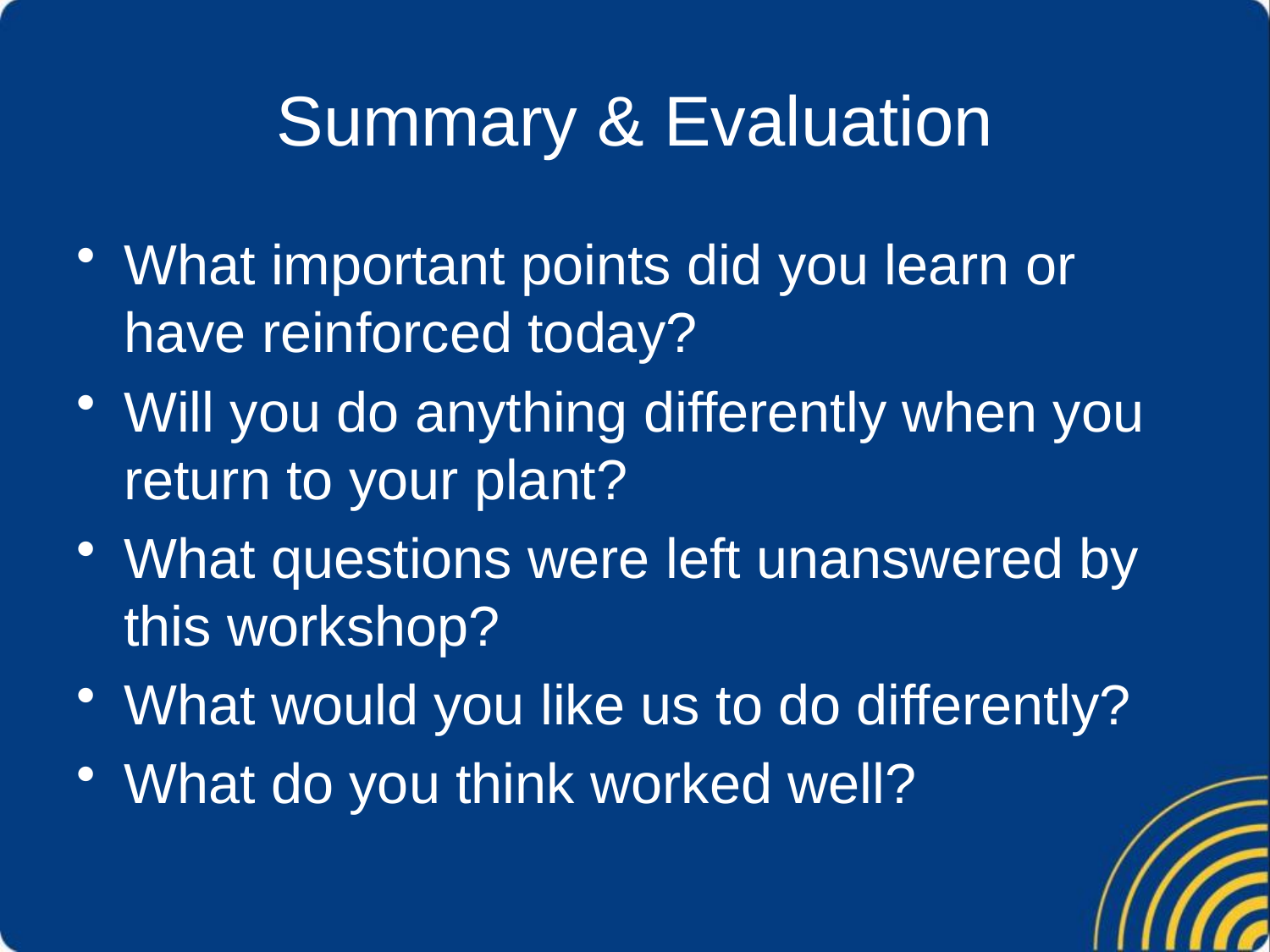

# Summary & Evaluation
What important points did you learn or have reinforced today?
Will you do anything differently when you return to your plant?
What questions were left unanswered by this workshop?
What would you like us to do differently?
What do you think worked well?